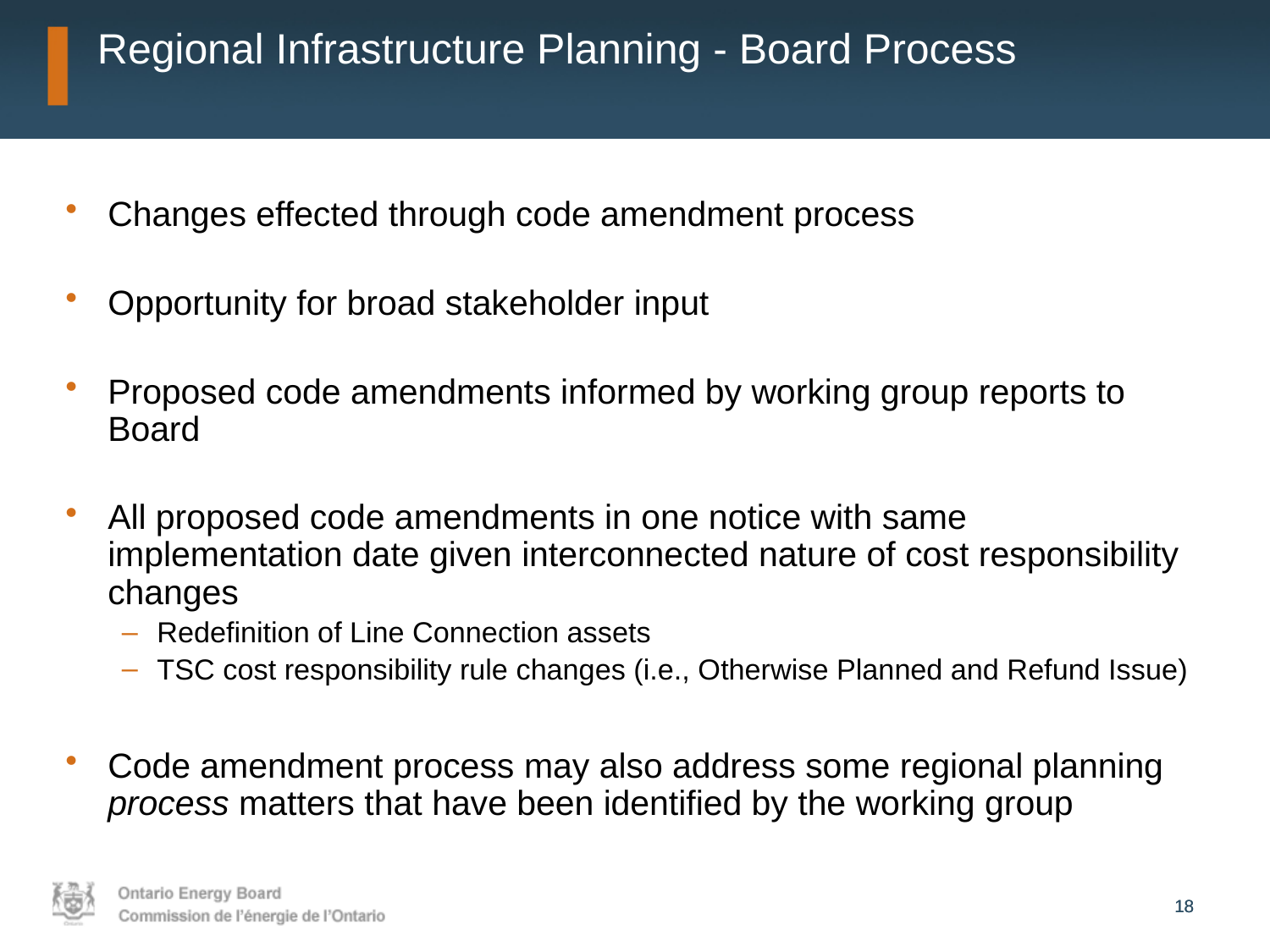

# Regional Infrastructure Planning - Board Process
Changes effected through code amendment process

Opportunity for broad stakeholder input

Proposed code amendments informed by working group reports to Board

All proposed code amendments in one notice with same implementation date given interconnected nature of cost responsibility changes
Redefinition of Line Connection assets
TSC cost responsibility rule changes (i.e., Otherwise Planned and Refund Issue)

Code amendment process may also address some regional planning process matters that have been identified by the working group